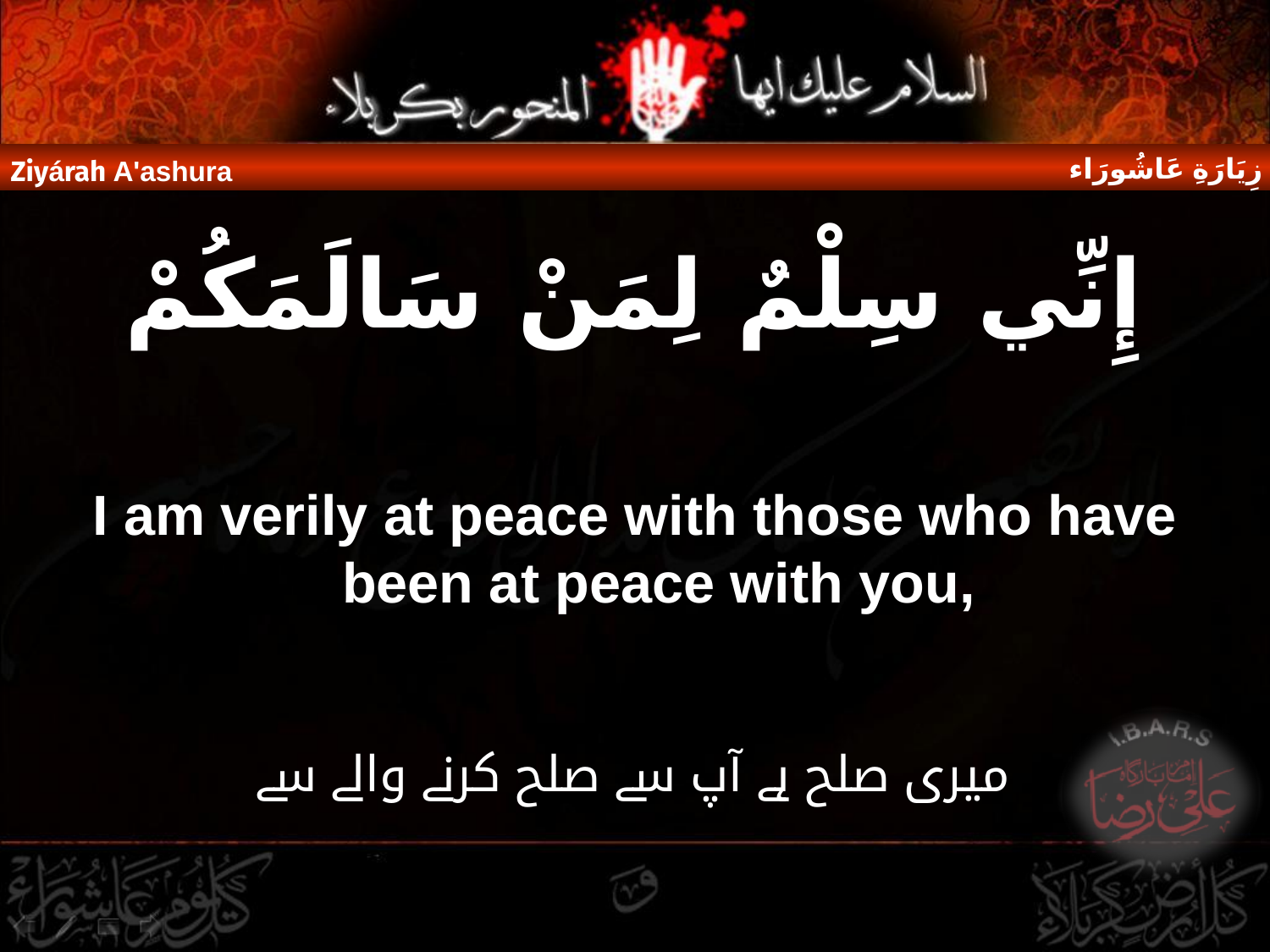

زِيَارَةِ عَاشُورَاء
Ziyárah A'ashura
إِنِّي سِلْمٌ لِمَنْ سَالَمَكُمْ
I am verily at peace with those who have been at peace with you,
میری صلح ہے آپ سے صلح کرنے والے سے